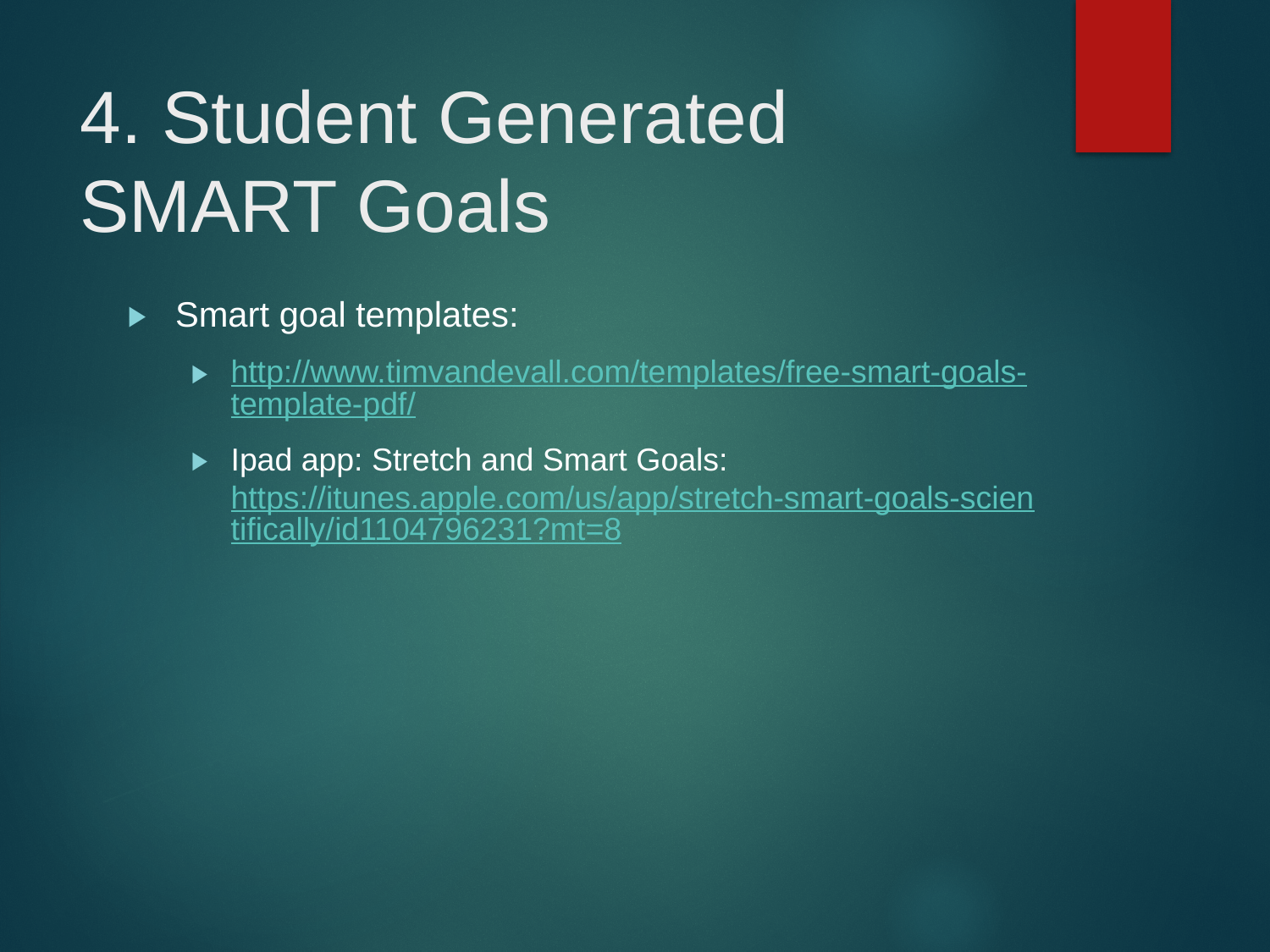

# 4. Student Generated SMART Goals
Smart goal templates:
http://www.timvandevall.com/templates/free-smart-goals-template-pdf/
Ipad app: Stretch and Smart Goals: https://itunes.apple.com/us/app/stretch-smart-goals-scientifically/id1104796231?mt=8